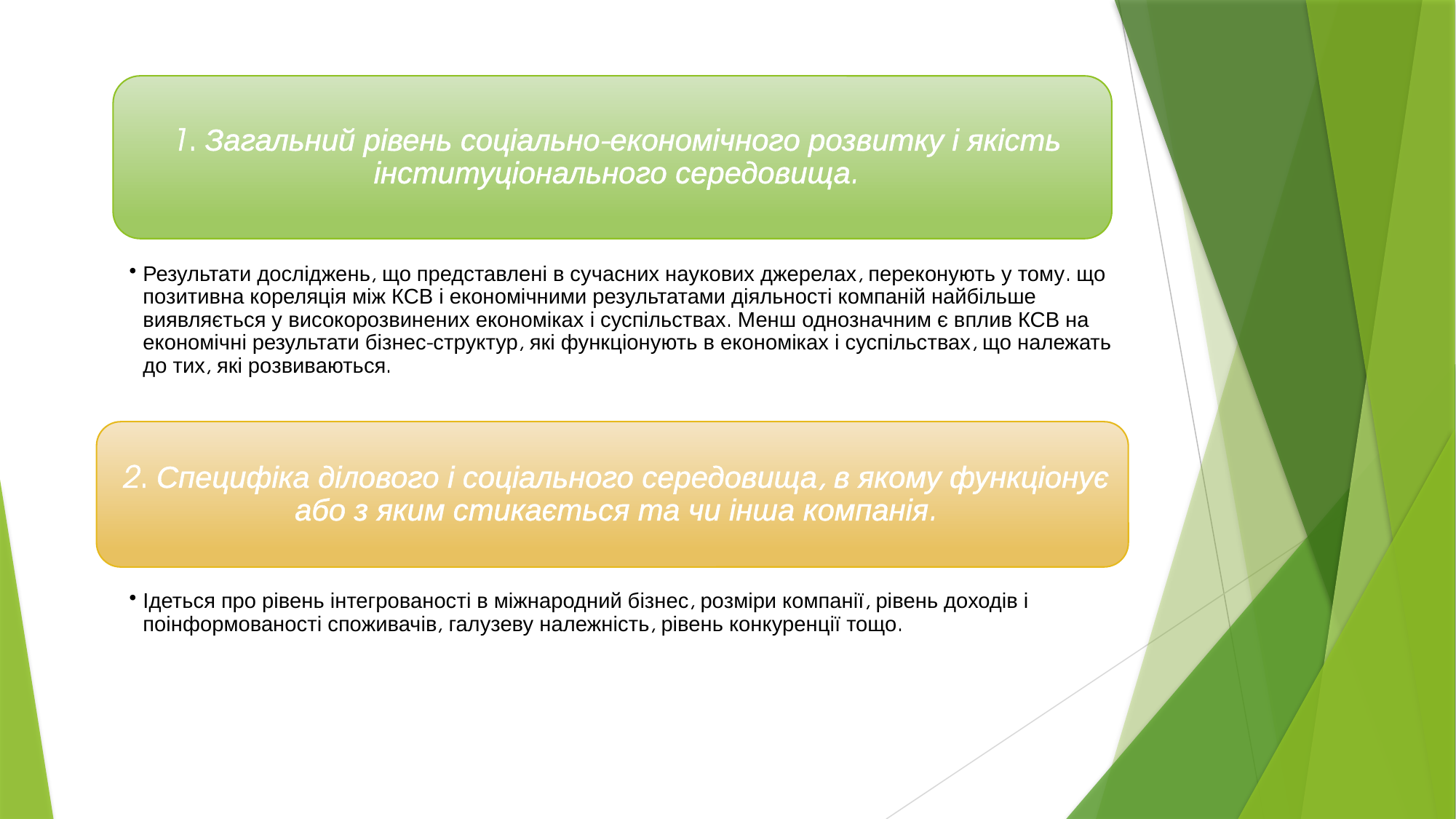

1. Загальний рівень соціально-економічного розвитку і якість інституціонального середовища.
Результати досліджень, що представлені в сучасних наукових джерелах, переконують у тому. що позитивна кореляція між КСВ і економічними результатами діяльності компаній найбільше виявляється у високорозвинених економіках і суспільствах. Менш однозначним є вплив КСВ на економічні результати бізнес-структур, які функціонують в економіках і суспільствах, що належать до тих, які розвиваються.

2. Специфіка ділового і соціального середовища, в якому функціонує або з яким стикається та чи інша компанія.
Ідеться про рівень інтегрованості в міжнародний бізнес, розміри компанії, рівень доходів і поінформованості споживачів, галузеву належність, рівень конкуренції тощо.